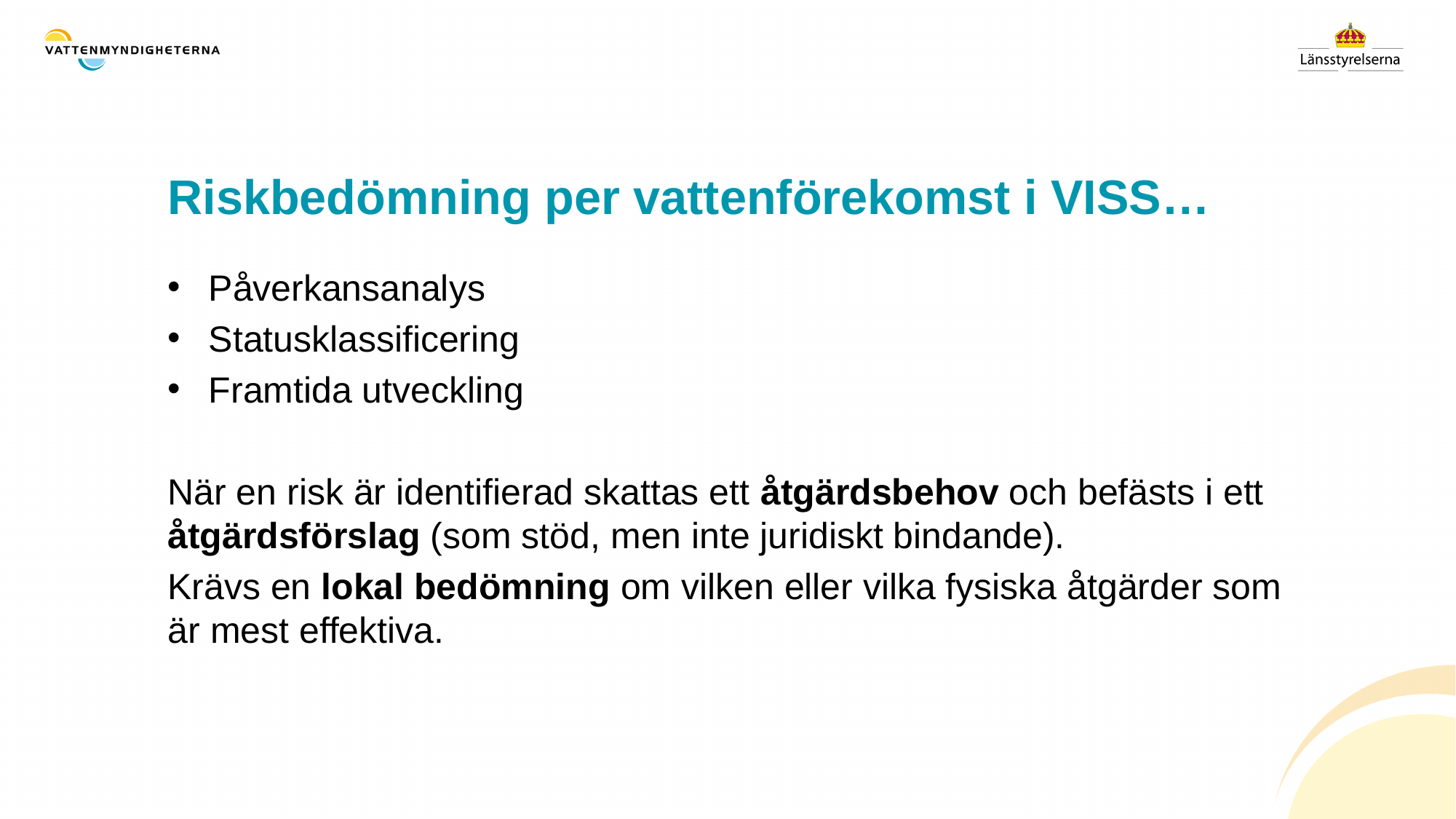

# Riskbedömning per vattenförekomst i VISS…
Påverkansanalys
Statusklassificering
Framtida utveckling

När en risk är identifierad skattas ett åtgärdsbehov och befästs i ett åtgärdsförslag (som stöd, men inte juridiskt bindande).
Krävs en lokal bedömning om vilken eller vilka fysiska åtgärder som är mest effektiva.